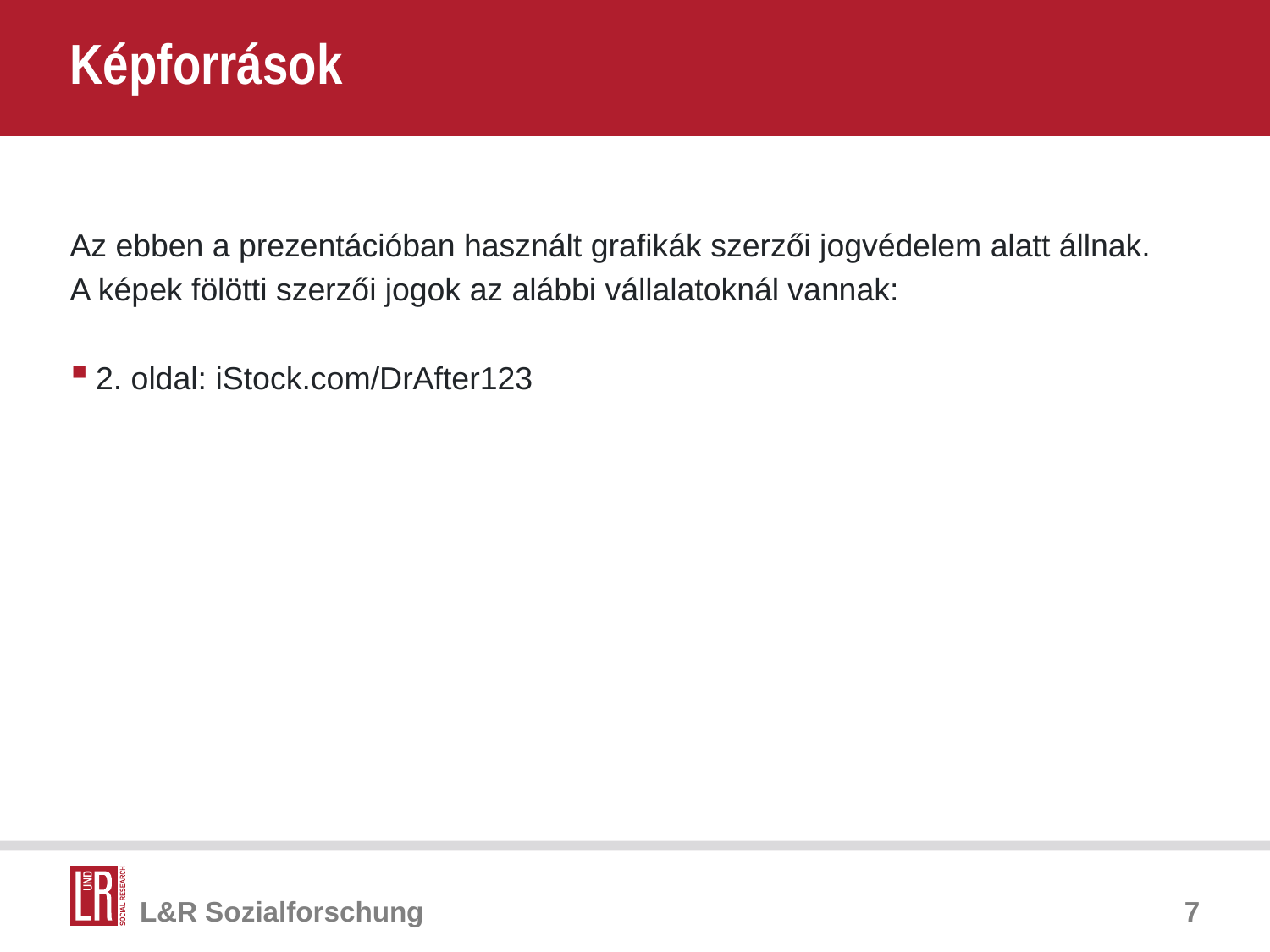

# Képforrások

Az ebben a prezentációban használt grafikák szerzői jogvédelem alatt állnak.
A képek fölötti szerzői jogok az alábbi vállalatoknál vannak:

2. oldal: iStock.com/DrAfter123

7